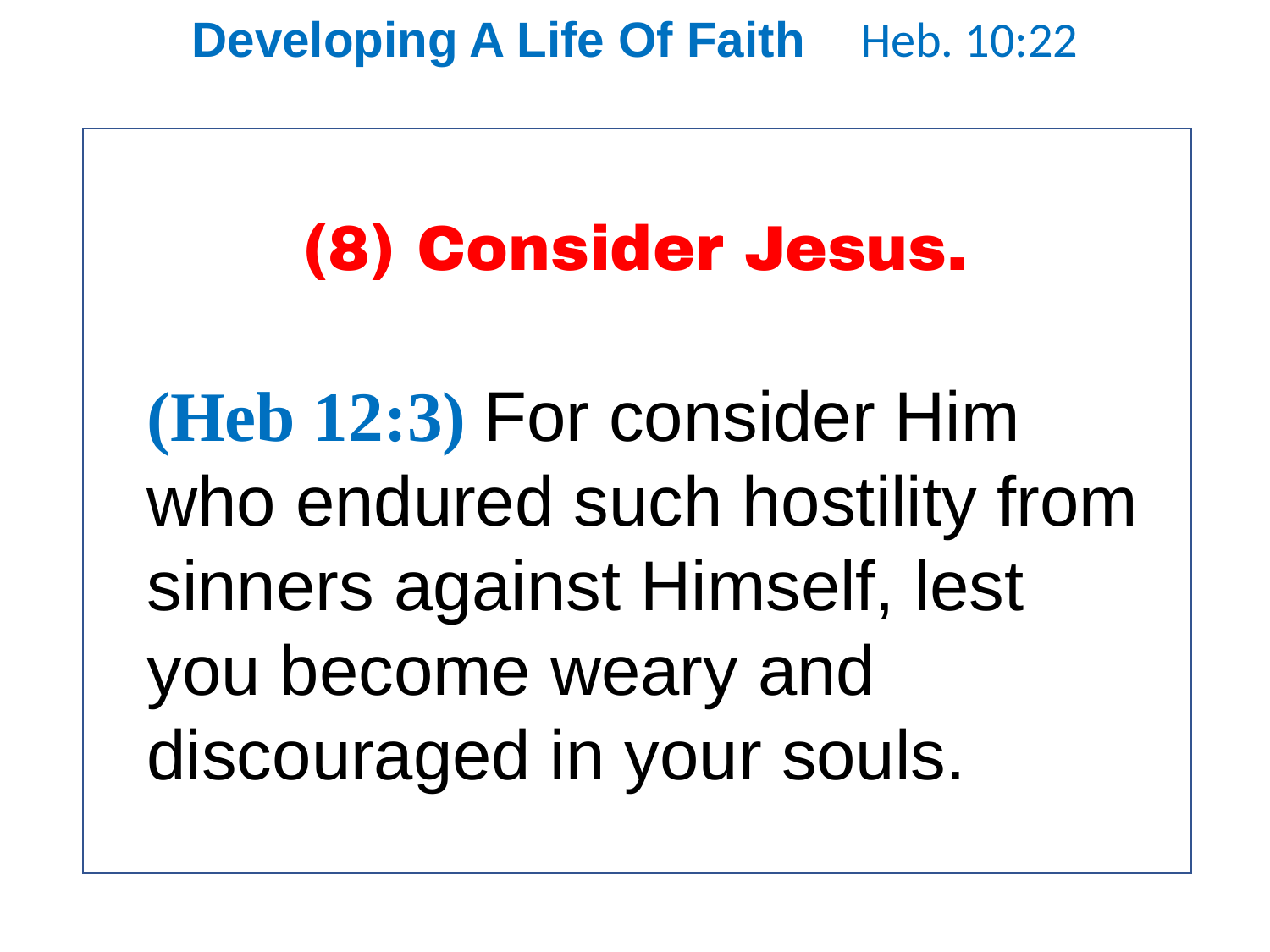

Developing A Life Of Faith    Heb. 10:22

(8) Consider Jesus.

(Heb 12:3) For consider Him who endured such hostility from sinners against Himself, lest you become weary and discouraged in your souls.